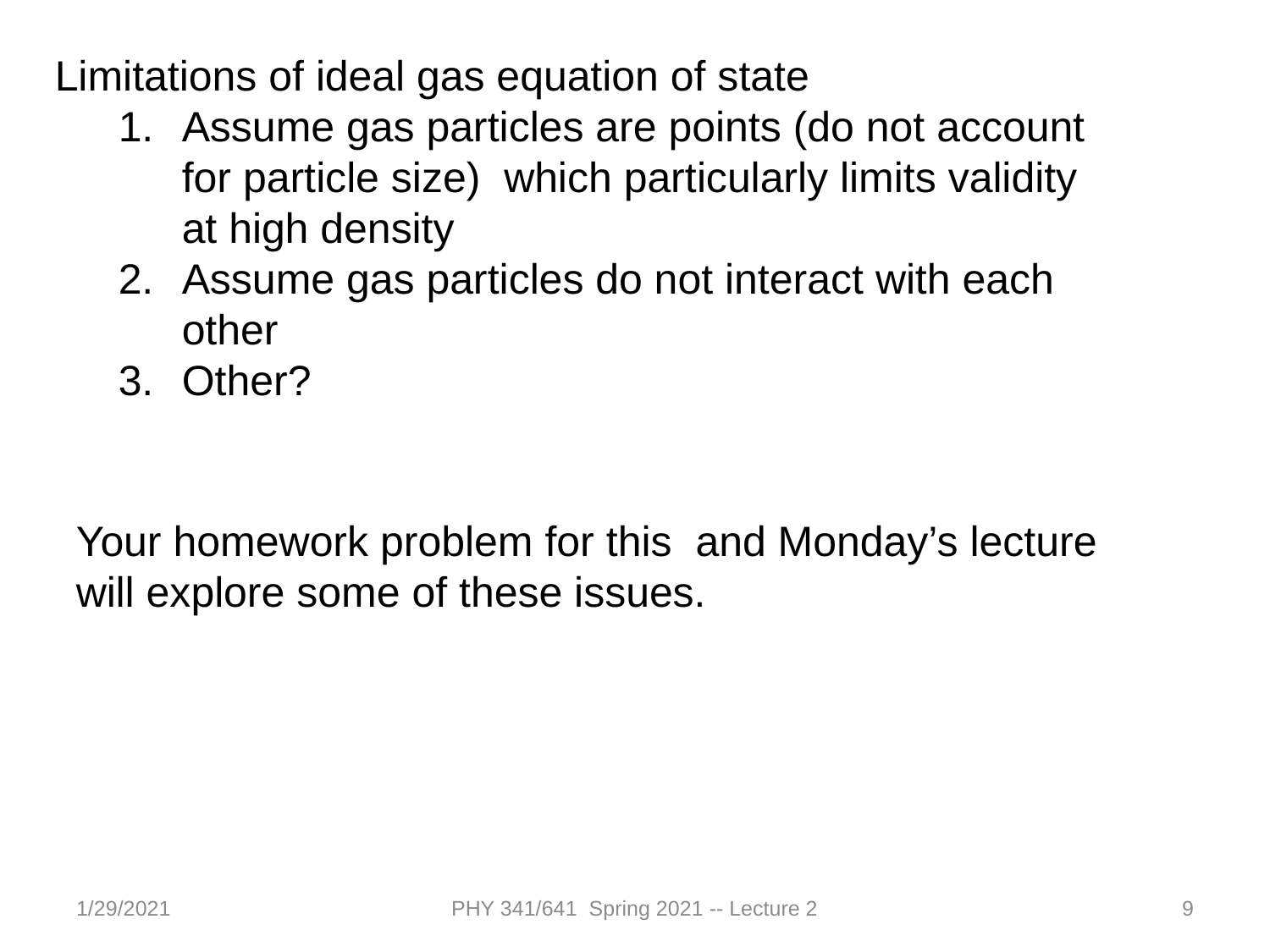

Limitations of ideal gas equation of state
Assume gas particles are points (do not account for particle size)  which particularly limits validity at high density
Assume gas particles do not interact with each other
Other?
Your homework problem for this  and Monday’s lecture will explore some of these issues.
1/29/2021
PHY 341/641  Spring 2021 -- Lecture 2
9